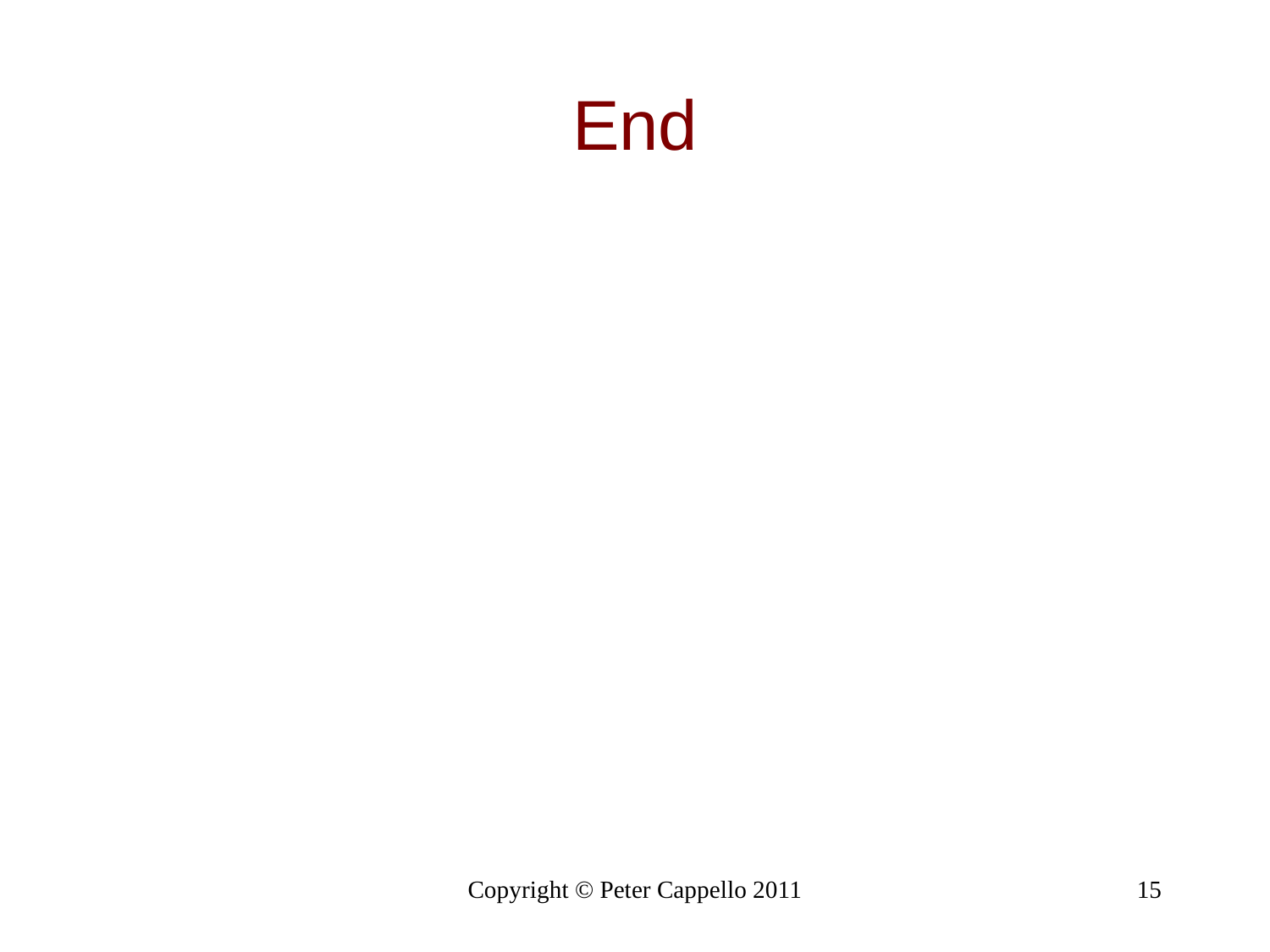

# End

Copyright © Peter Cappello 2011
15